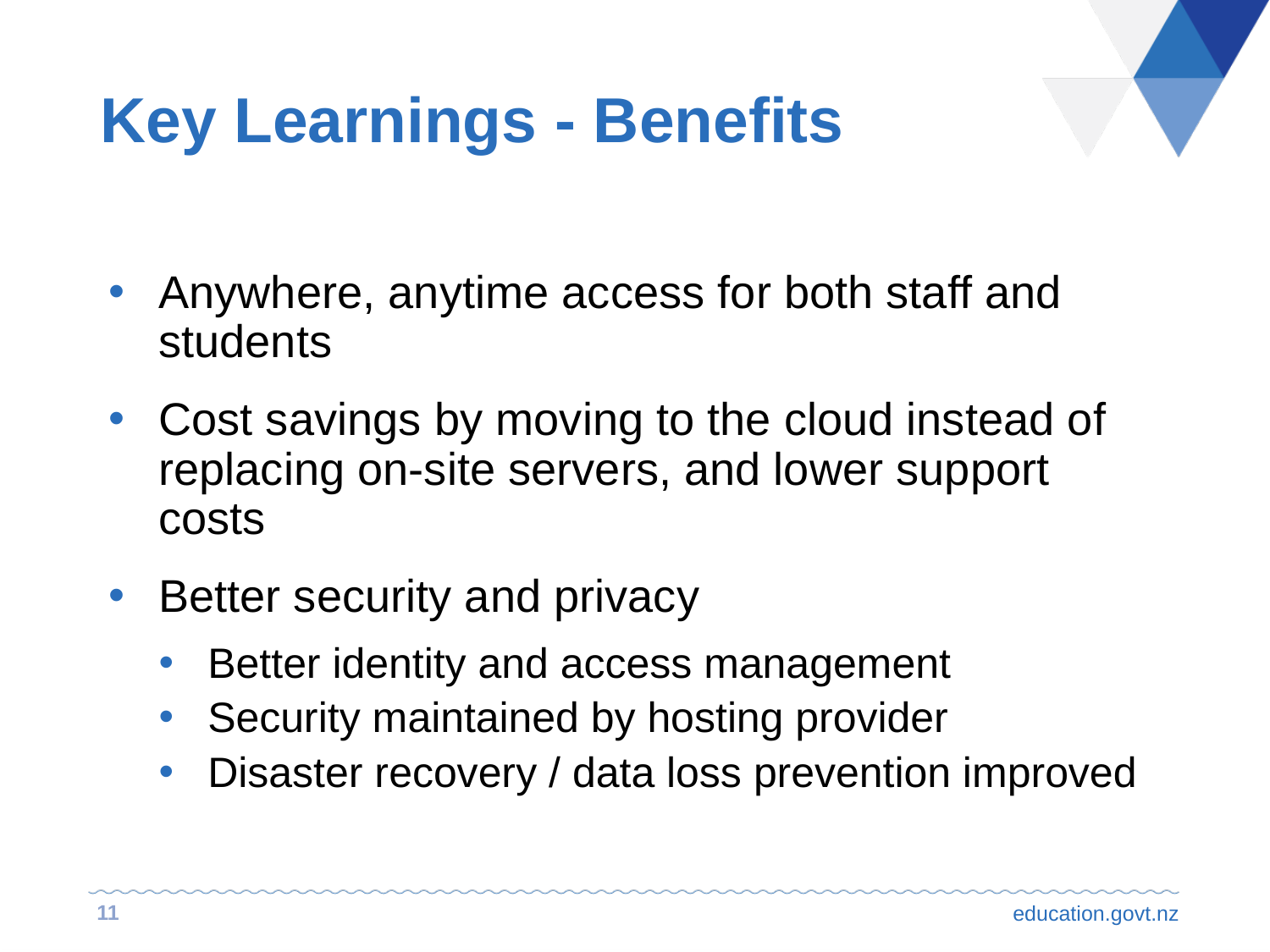

# Key Learnings - Benefits
Anywhere, anytime access for both staff and students
Cost savings by moving to the cloud instead of replacing on-site servers, and lower support costs
Better security and privacy
Better identity and access management
Security maintained by hosting provider
Disaster recovery / data loss prevention improved

11